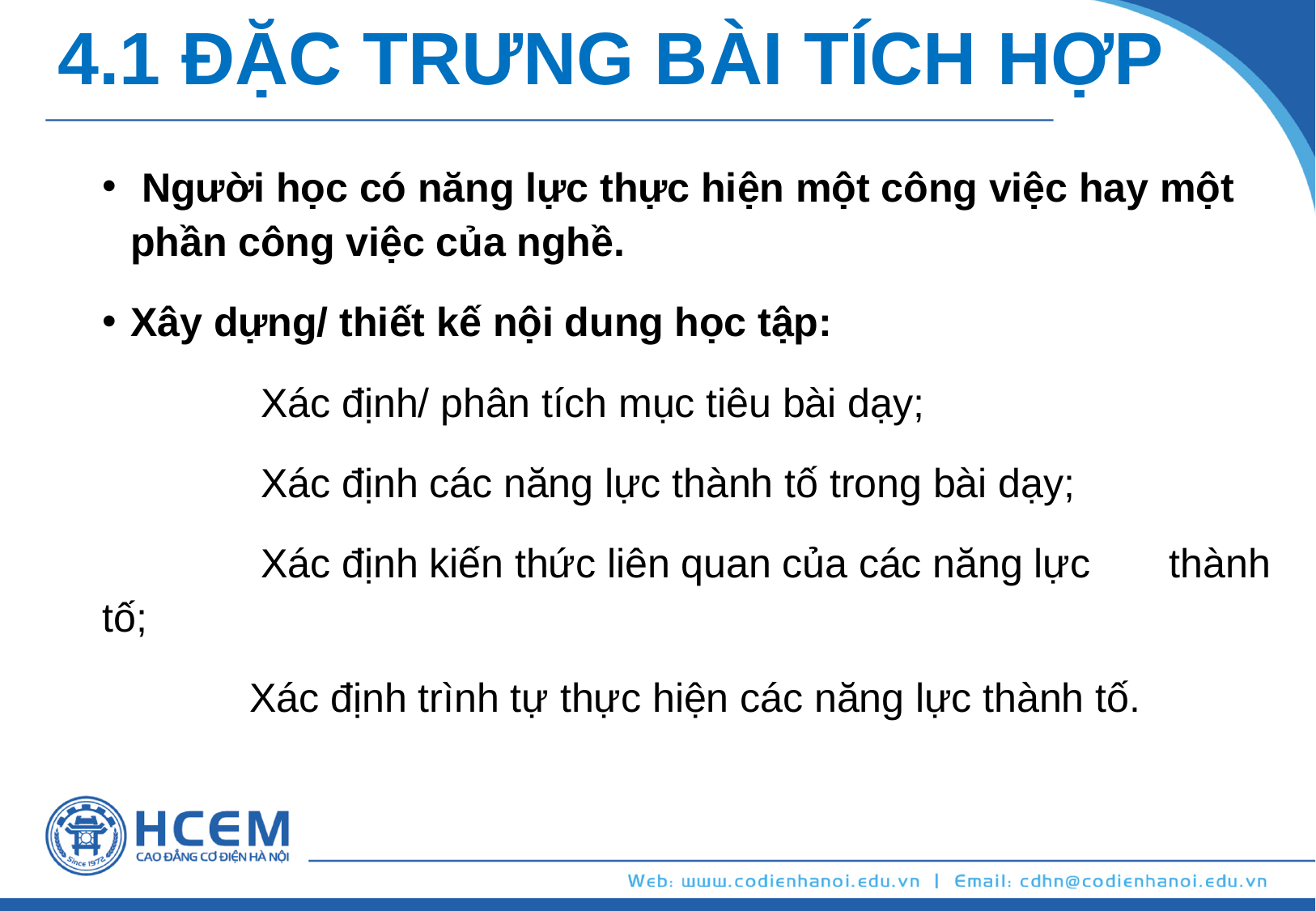

# 4.1 ĐẶC TRƯNG BÀI TÍCH HỢP
 Người học có năng lực thực hiện một công việc hay một phần công việc của nghề.
Xây dựng/ thiết kế nội dung học tập:
              Xác định/ phân tích mục tiêu bài dạy;
              Xác định các năng lực thành tố trong bài dạy;
              Xác định kiến thức liên quan của các năng lực       thành tố;
             Xác định trình tự thực hiện các năng lực thành tố.